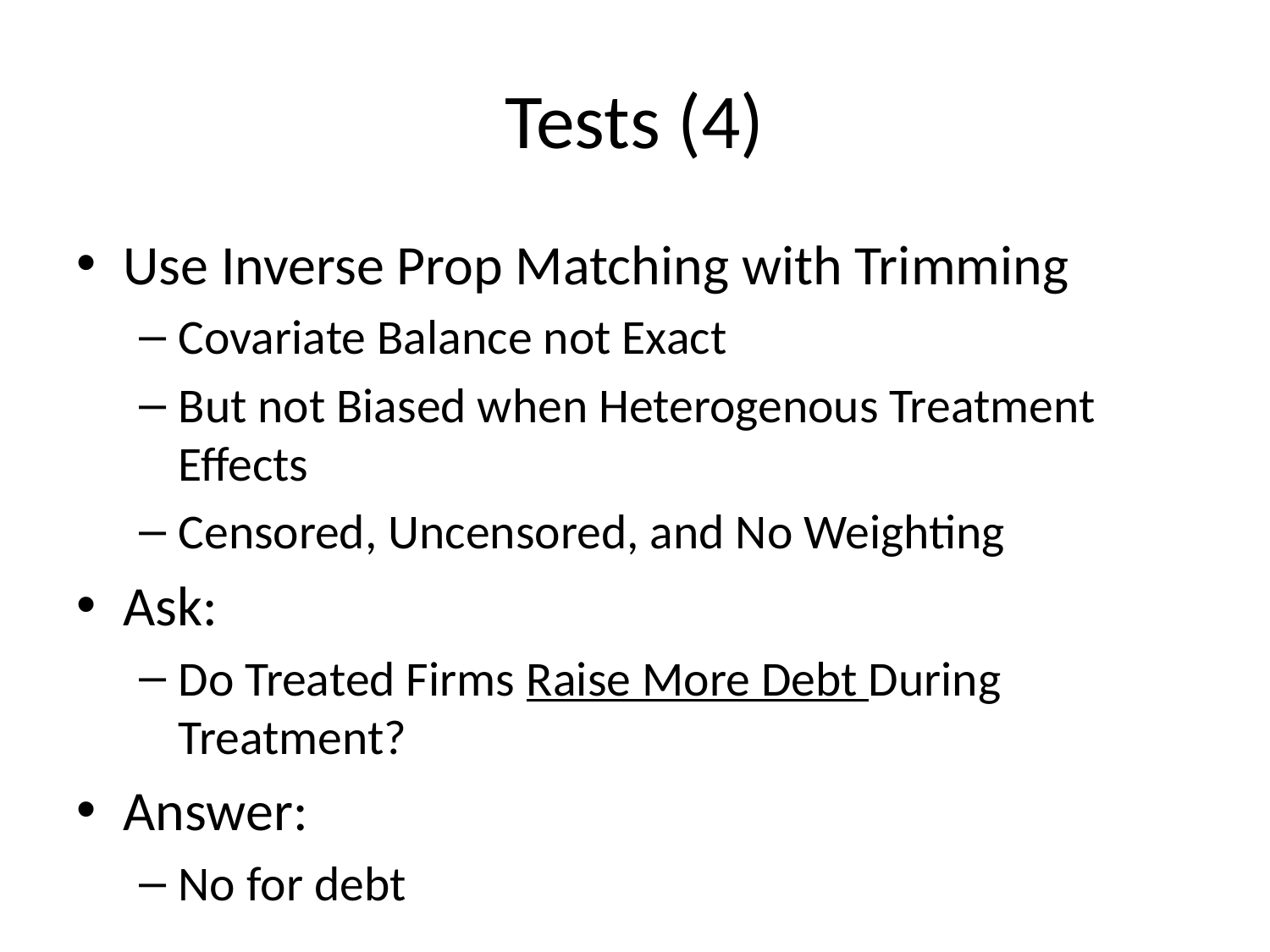

# Tests (4)
Use Inverse Prop Matching with Trimming
Covariate Balance not Exact
But not Biased when Heterogenous Treatment Effects
Censored, Uncensored, and No Weighting
Ask:
Do Treated Firms Raise More Debt During Treatment?
Answer:
No for debt